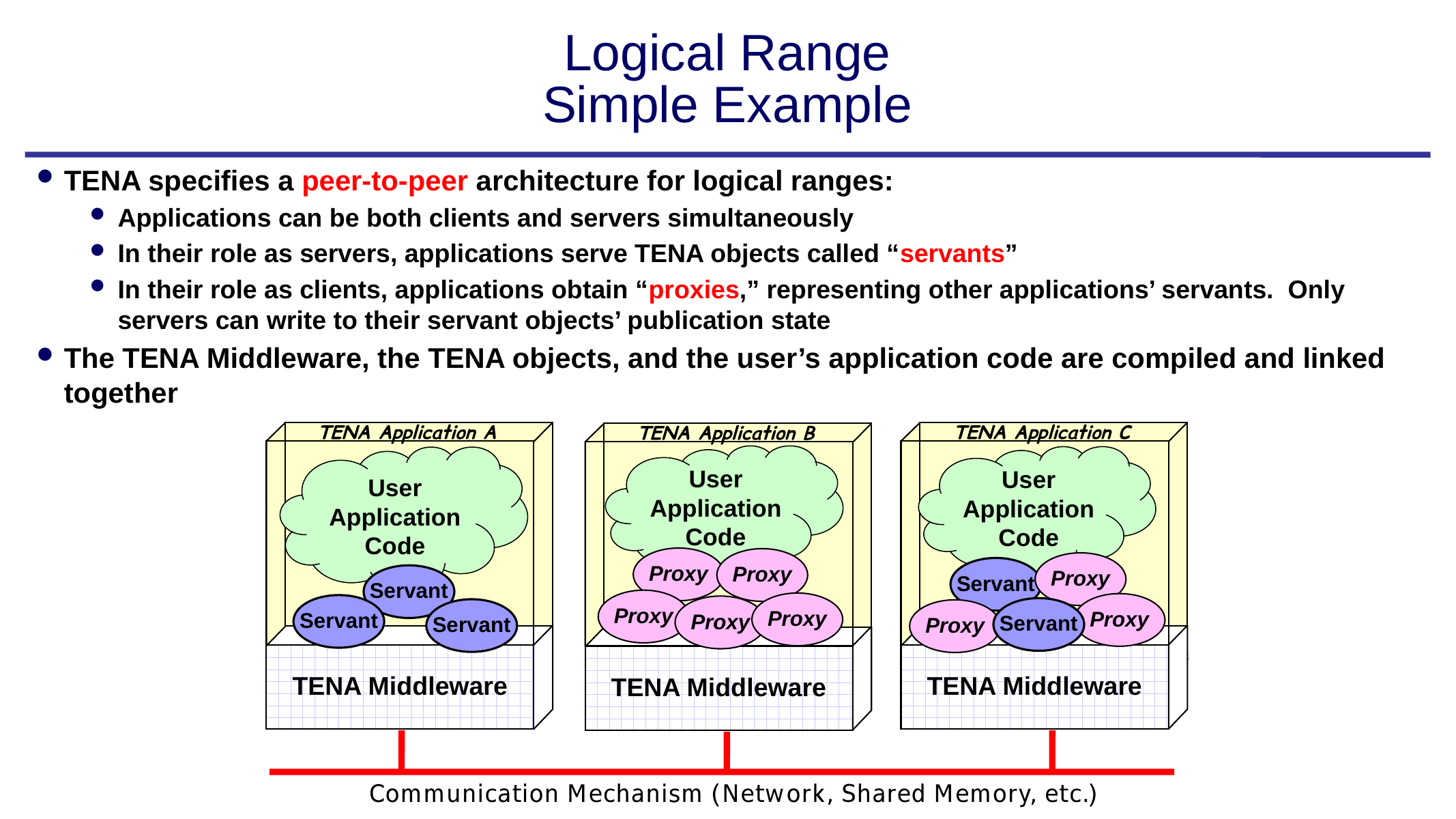

# Logical Range Simple Example
TENA specifies a peer-to-peer architecture for logical ranges:
Applications can be both clients and servers simultaneously
In their role as servers, applications serve TENA objects called “servants”
In their role as clients, applications obtain “proxies,” representing other applications’ servants.  Only servers can write to their servant objects’ publication state
The TENA Middleware, the TENA objects, and the user’s application code are compiled and linked together
TENA Application A

TENA Middleware

User
Application
Code
Servant
Servant
Servant
TENA Application C

TENA Middleware

User
Application
Code
Proxy
Servant
Proxy
Servant
Proxy
TENA Application B

User
Application
Code
Proxy
Proxy
Proxy
Proxy
Proxy

TENA Middleware

Test
Control Station
Remote
Viewer

Communication Mechanism (Network, Shared Memory, etc.)